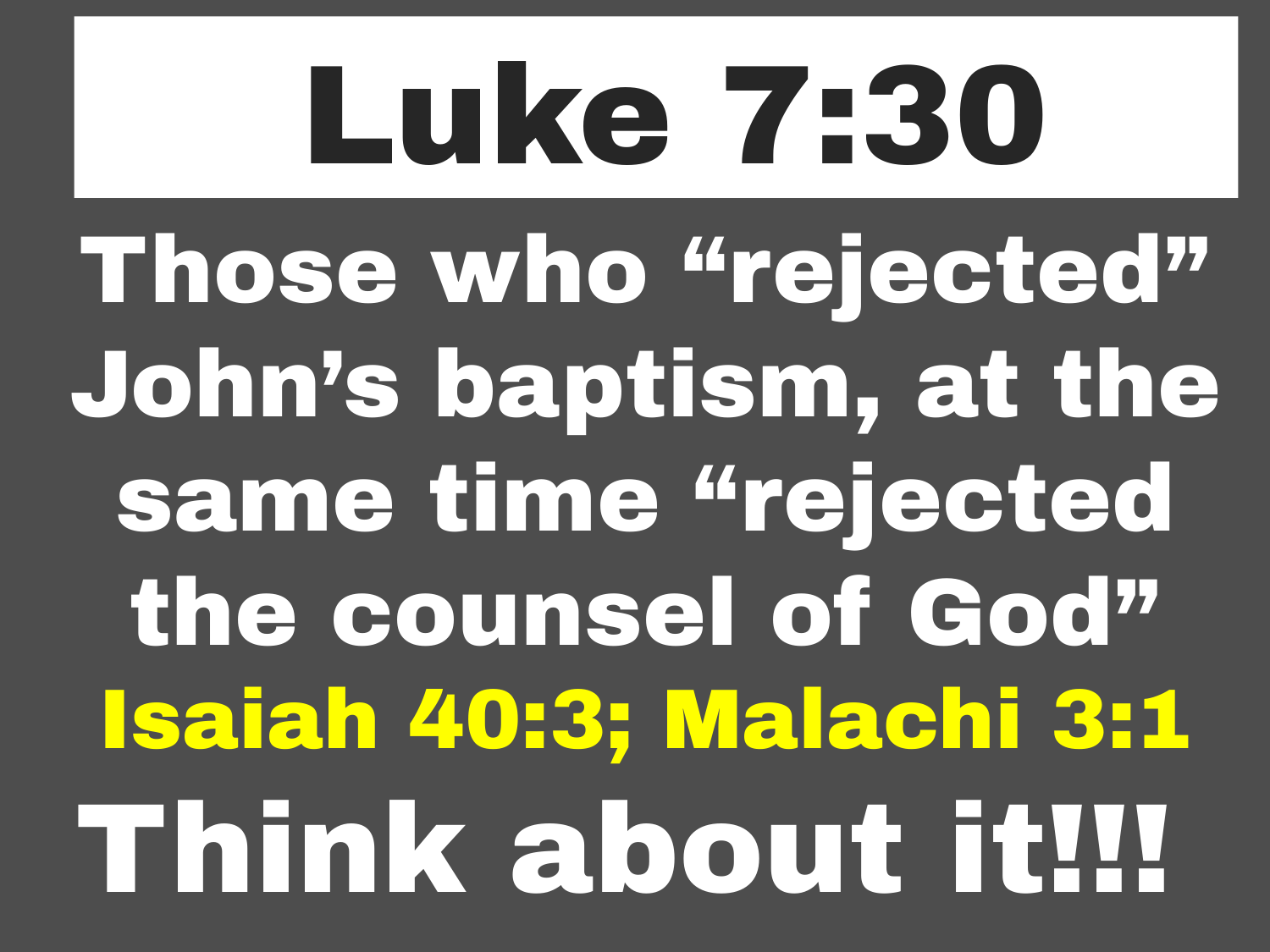

Luke 7:30
Those who “rejected” John’s baptism, at the same time “rejected the counsel of God” Isaiah 40:3; Malachi 3:1
Think about it!!!